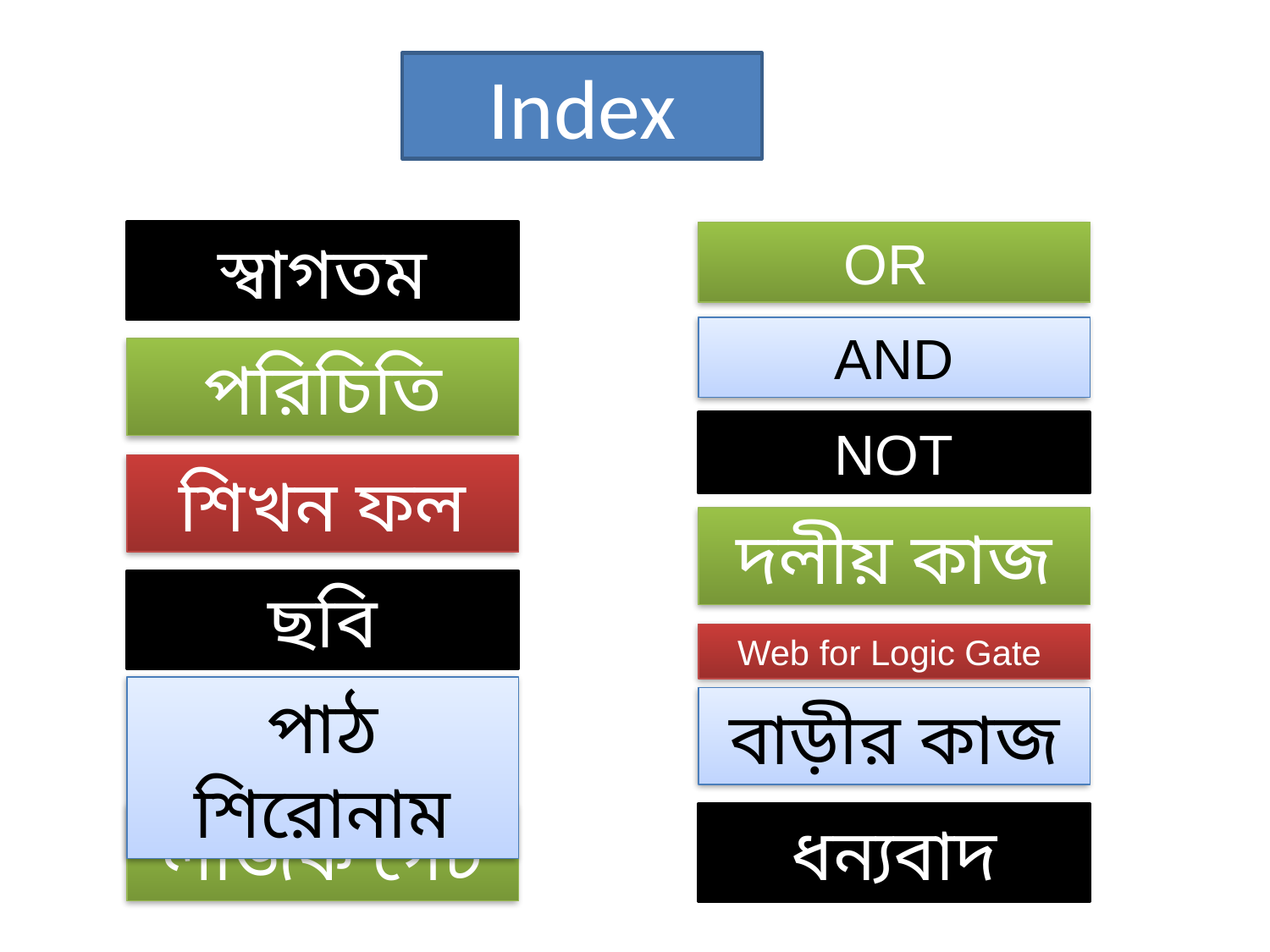

Index
স্বাগতম
OR
AND
পরিচিতি
NOT
শিখন ফল
দলীয় কাজ
ছবি
Web for Logic Gate
পাঠ শিরোনাম
বাড়ীর কাজ
লজিক গেট
ধন্যবাদ